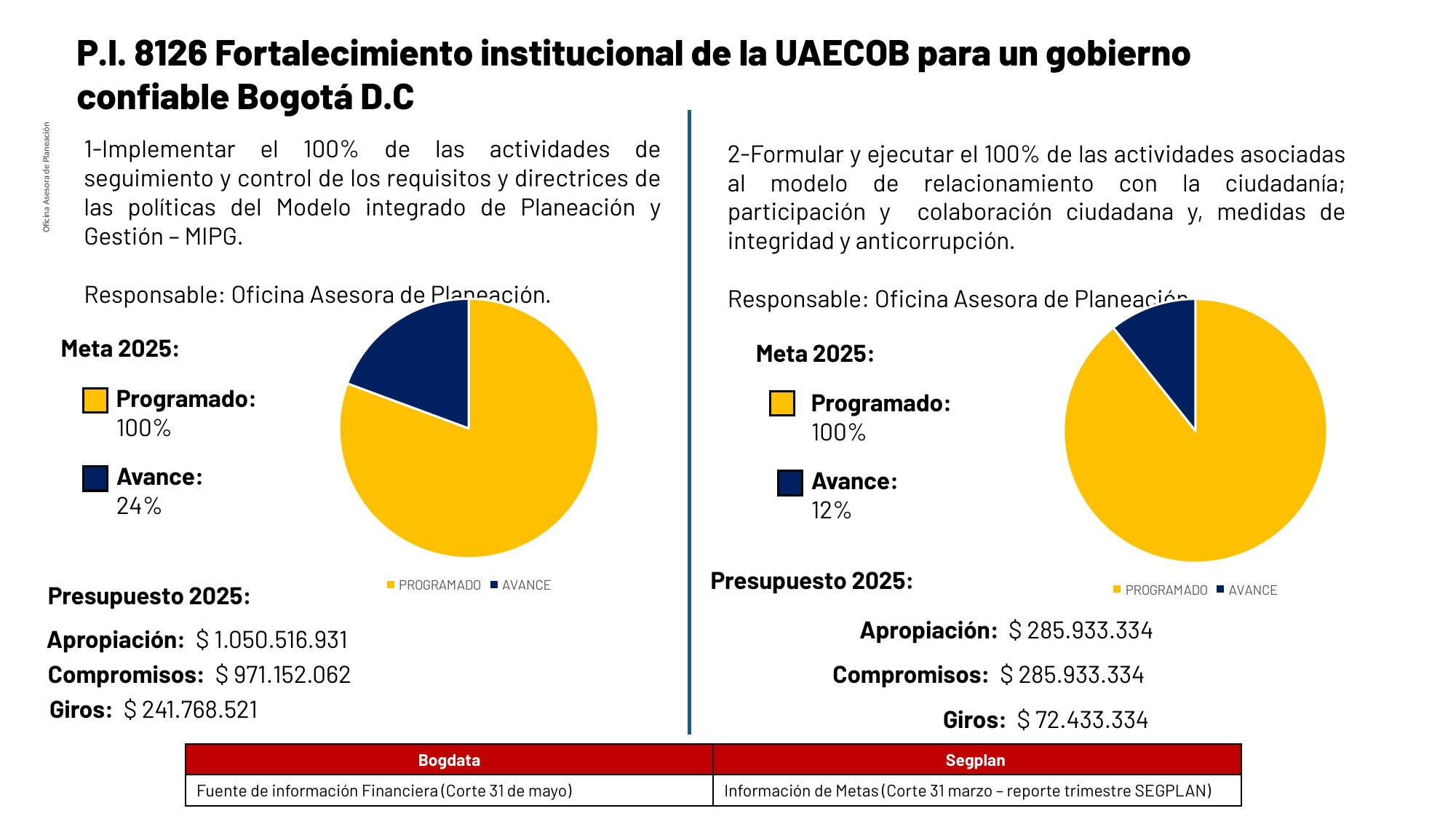

P.I. 8126 Fortalecimiento institucional de la UAECOB para un gobierno confiable Bogotá D.C
1-Implementar el 100% de las actividades de seguimiento y control de los requisitos y directrices de las políticas del Modelo integrado de Planeación y Gestión – MIPG.
Responsable: Oficina Asesora de Planeación.

2-Formular y ejecutar el 100% de las actividades asociadas al modelo de relacionamiento con la ciudadanía; participación y  colaboración ciudadana y, medidas de integridad y anticorrupción.
Responsable: Oficina Asesora de Planeación.
Oficina Asesora de Planeación

### Chart

| Category |  |
|---|---|
| PROGRAMADO | 100.0 |
| AVANCE | 24.0 |

### Chart

| Category |  |
|---|---|
| PROGRAMADO | 100.0 |
| AVANCE | 12.0 |
Meta 2025:
Meta 2025:
Programado:
100%
Programado:
100%

93%
Avance:
24%
Avance:
12%

61%
Presupuesto 2025:
Presupuesto 2025:
Apropiación:  $ 285.933.334
Apropiación:  $ 1.050.516.931
Compromisos:  $ 971.152.062
Compromisos:  $ 285.933.334
Giros:  $ 241.768.521
Giros:  $ 72.433.334
| Bogdata | Segplan |
| --- | --- |
| Fuente de información Financiera (Corte 31 de mayo) | Información de Metas (Corte 31 marzo – reporte trimestre SEGPLAN) |